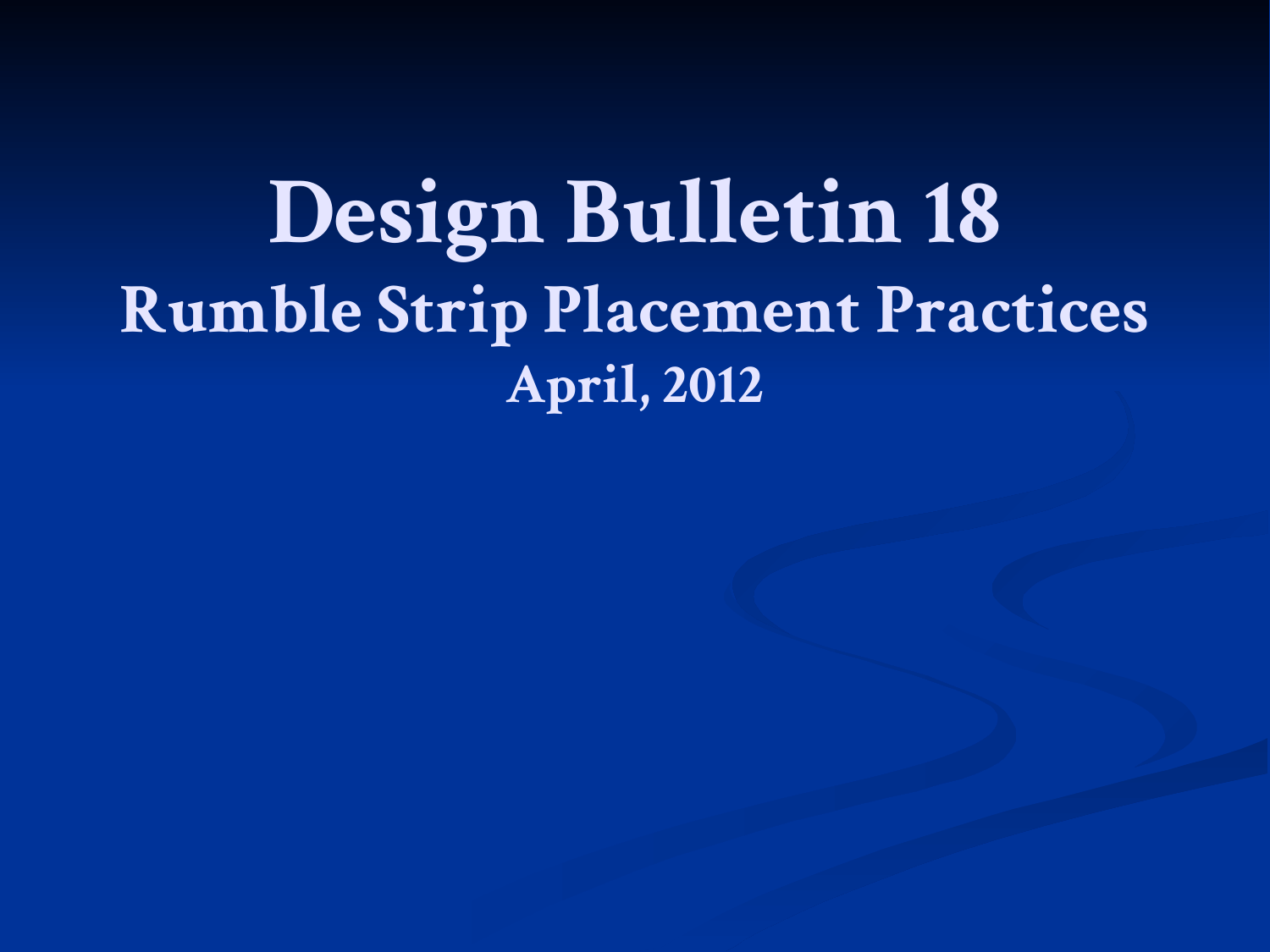

# Design Bulletin 18 Rumble Strip Placement Practices April, 2012